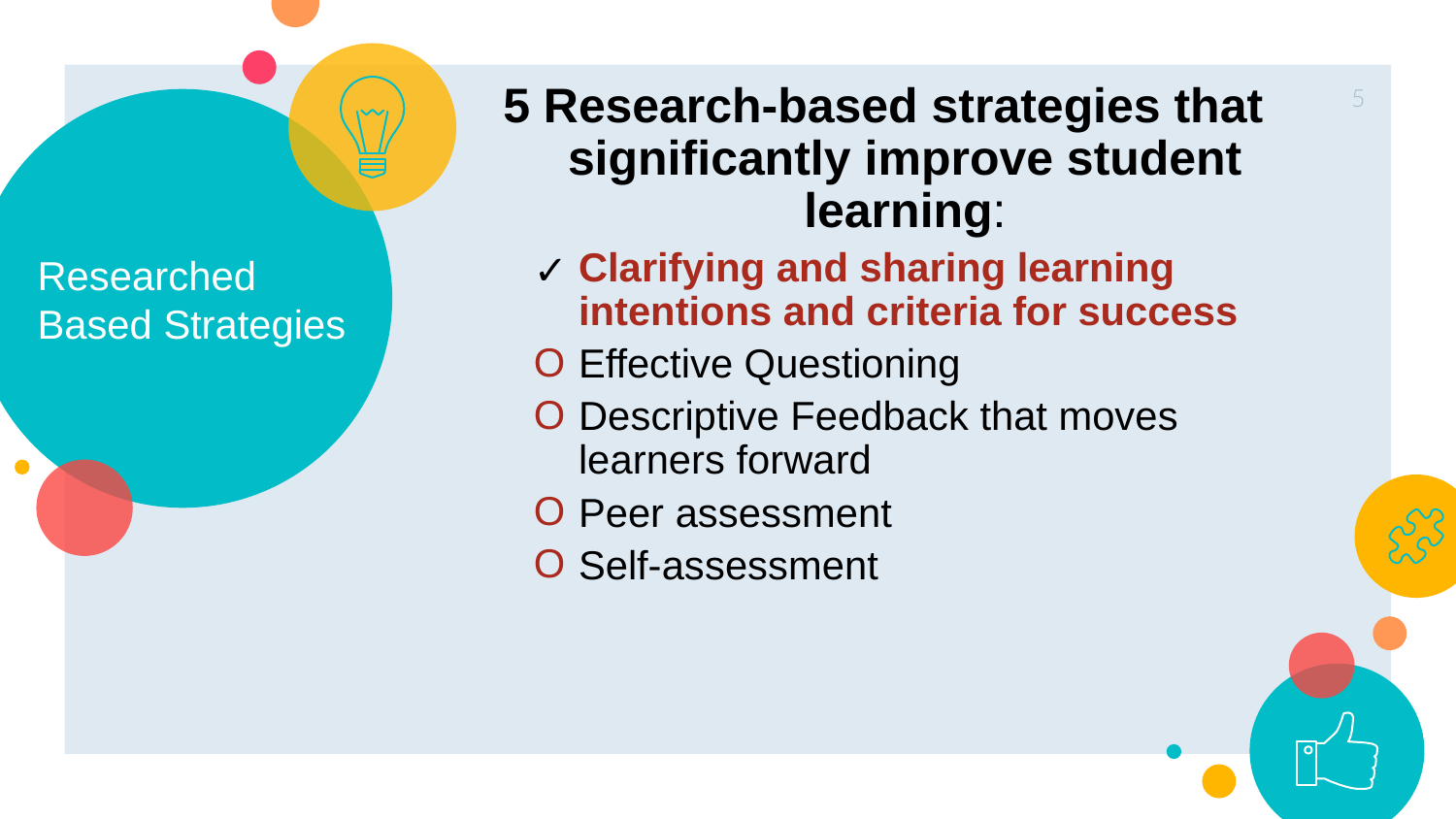

5
5 Research-based strategies that significantly improve student learning:
Clarifying and sharing learning intentions and criteria for success
Effective Questioning
Descriptive Feedback that moves learners forward
Peer assessment
Self-assessment

# Researched Based Strategies